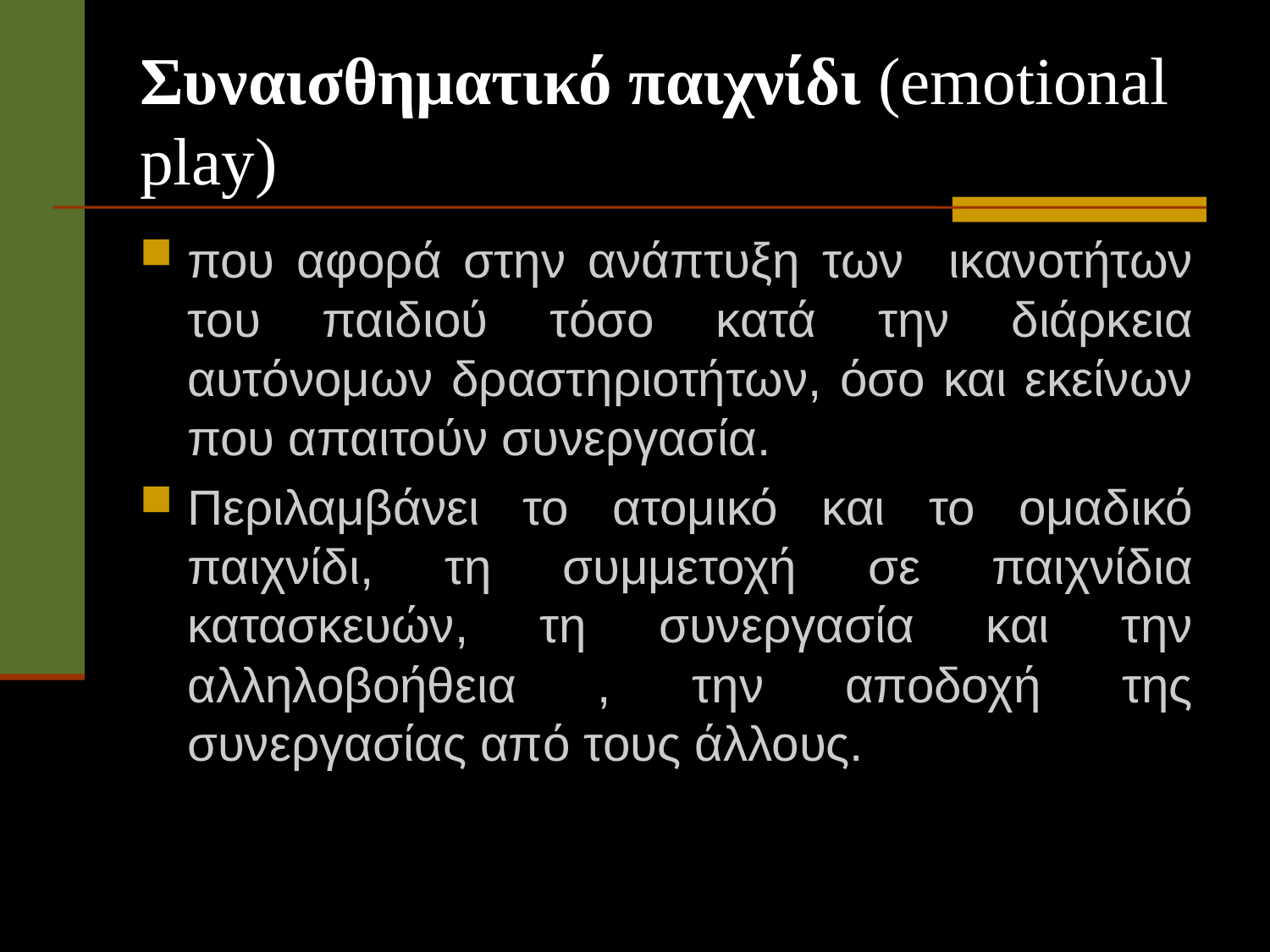

# Συναισθηματικό παιχνίδι (emotional play)
που αφορά στην ανάπτυξη των  ικανοτήτων του παιδιού τόσο κατά την διάρκεια αυτόνομων δραστηριοτήτων, όσο και εκείνων που απαιτούν συνεργασία.
Περιλαμβάνει το ατομικό και το ομαδικό παιχνίδι, τη συμμετοχή σε παιχνίδια κατασκευών, τη συνεργασία και την αλληλοβοήθεια , την αποδοχή της συνεργασίας από τους άλλους.